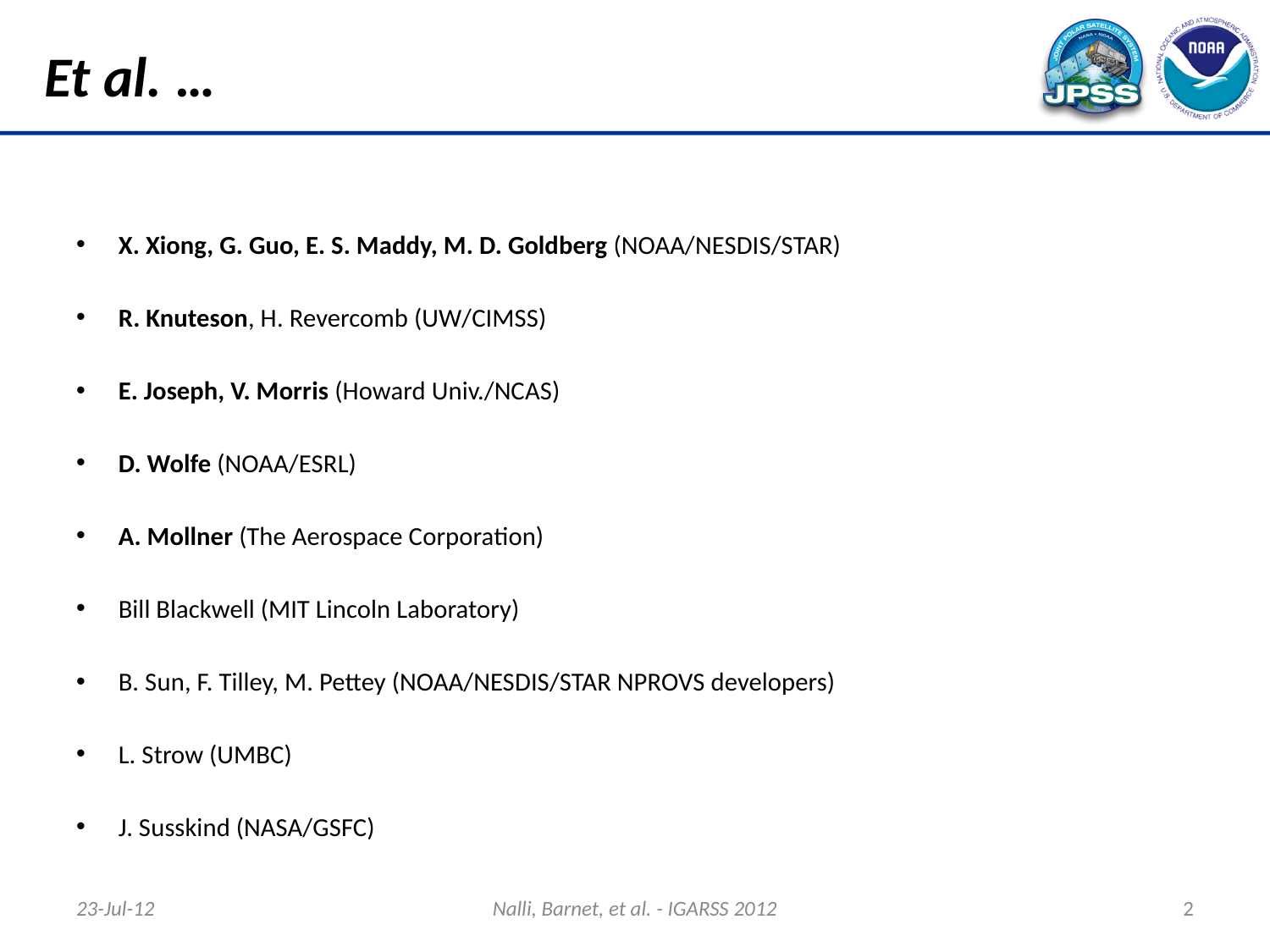

# Et al. …
X. Xiong, G. Guo, E. S. Maddy, M. D. Goldberg (NOAA/NESDIS/STAR)

R. Knuteson, H. Revercomb (UW/CIMSS)

E. Joseph, V. Morris (Howard Univ./NCAS)

D. Wolfe (NOAA/ESRL)

A. Mollner (The Aerospace Corporation)

Bill Blackwell (MIT Lincoln Laboratory)

B. Sun, F. Tilley, M. Pettey (NOAA/NESDIS/STAR NPROVS developers)

L. Strow (UMBC)

J. Susskind (NASA/GSFC)
23-Jul-12
Nalli, Barnet, et al. - IGARSS 2012
2